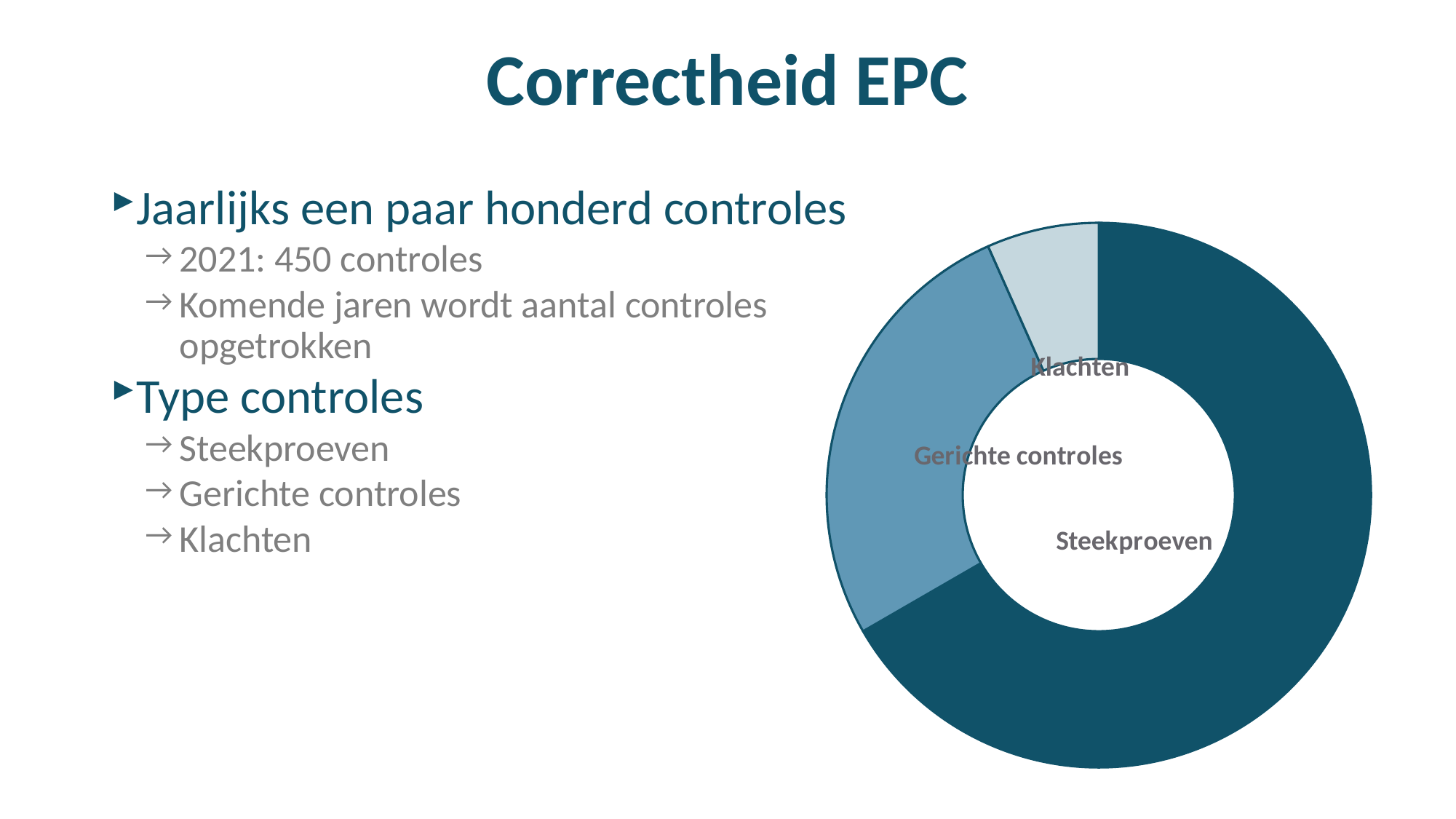

# Correctheid EPC
Jaarlijks een paar honderd controles
2021: 450 controles
Komende jaren wordt aantal controles opgetrokken
Type controles
Steekproeven
Gerichte controles
Klachten

### Chart

| Category | Controles |
|---|---|
| Steekproeven | 300.0 |
| Gerichte controles | 120.0 |
| Klachten | 30.0 |